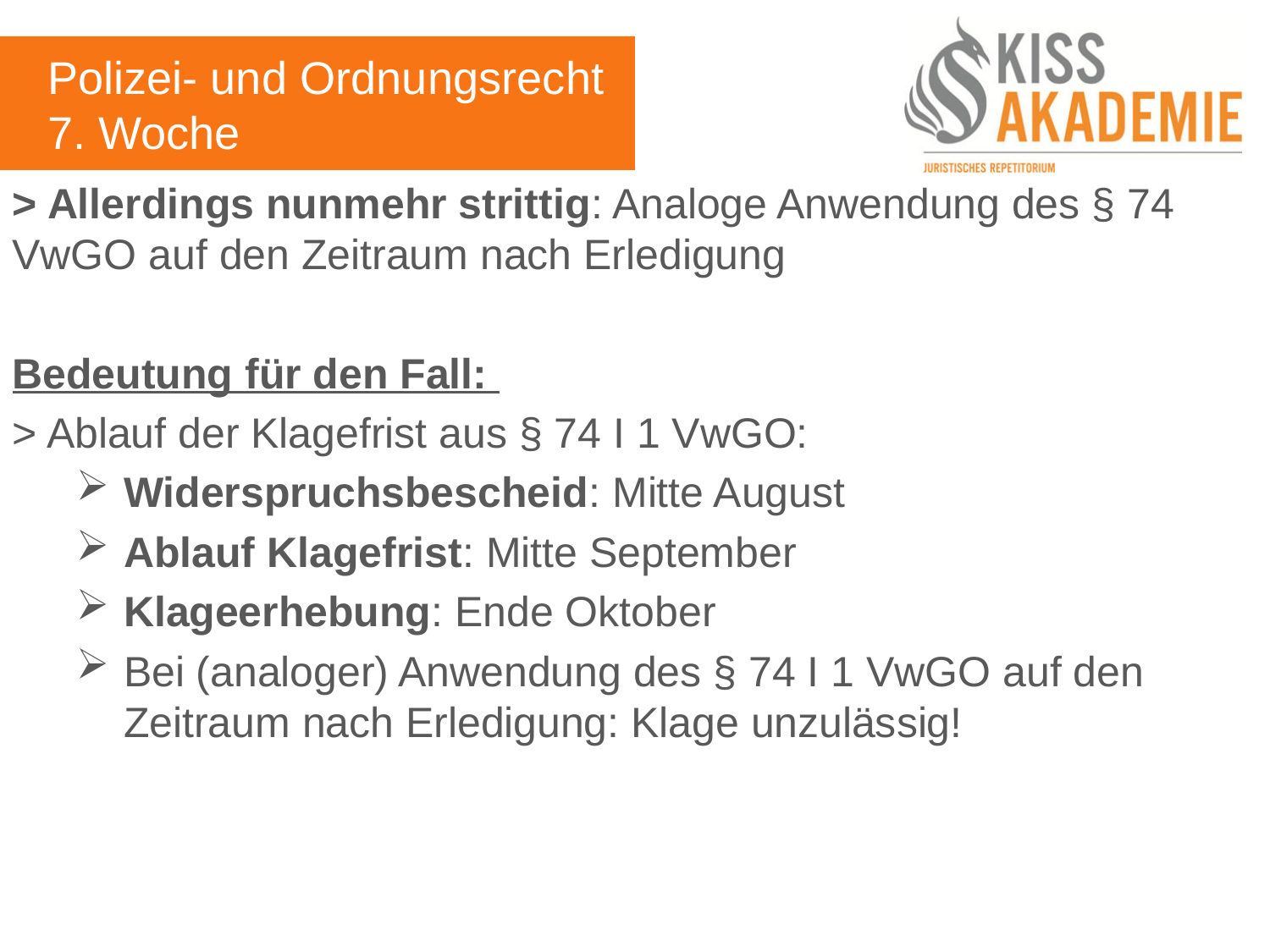

Polizei- und Ordnungsrecht
7. Woche
> Allerdings nunmehr strittig: Analoge Anwendung des § 74 VwGO auf den Zeitraum nach Erledigung

Bedeutung für den Fall:
> Ablauf der Klagefrist aus § 74 I 1 VwGO:
Widerspruchsbescheid: Mitte August
Ablauf Klagefrist: Mitte September
Klageerhebung: Ende Oktober
Bei (analoger) Anwendung des § 74 I 1 VwGO auf den Zeitraum nach Erledigung: Klage unzulässig!